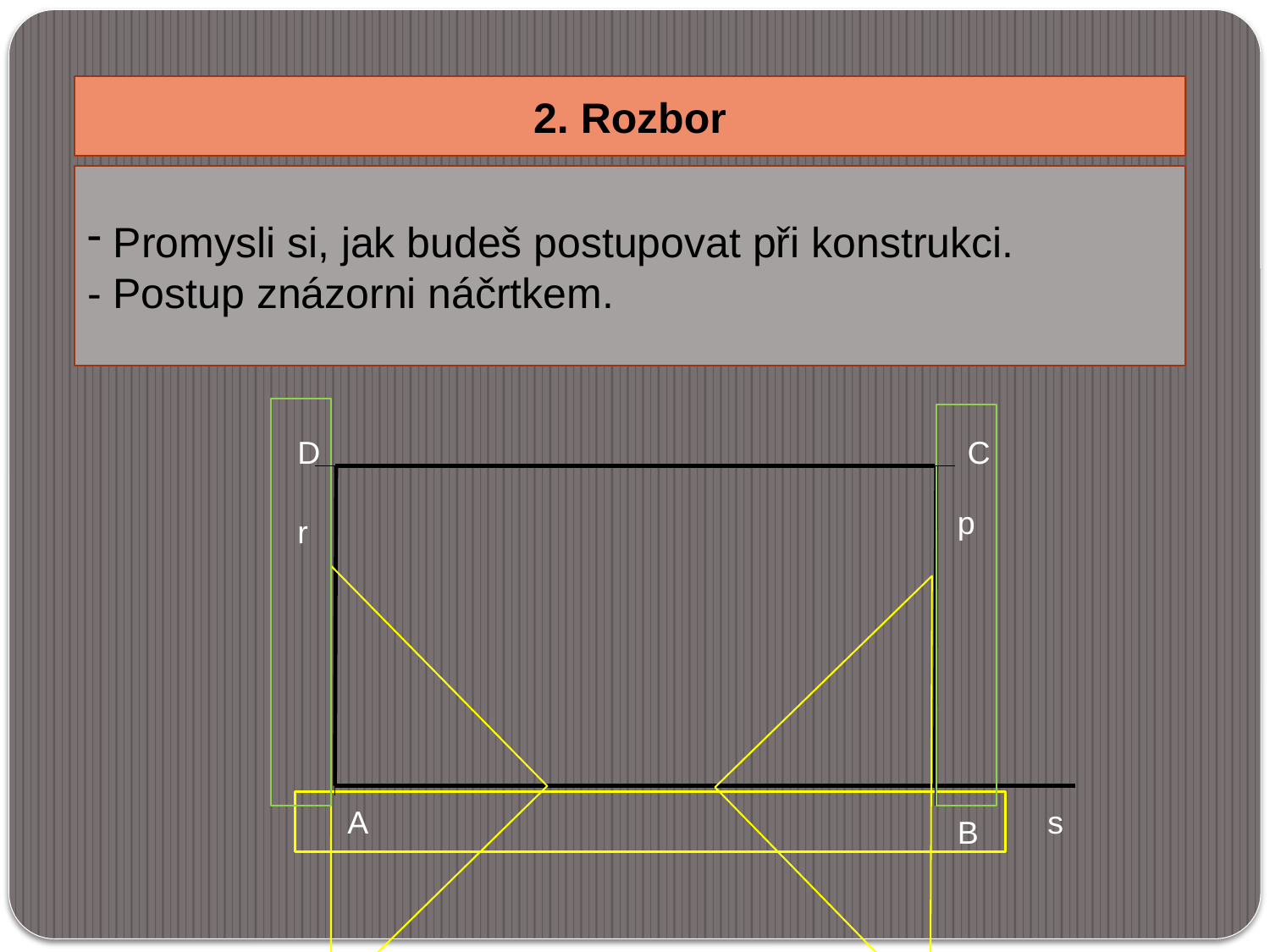

2. Rozbor
 Promysli si, jak budeš postupovat při konstrukci.
- Postup znázorni náčrtkem.

D
C
p
r

A
s
B